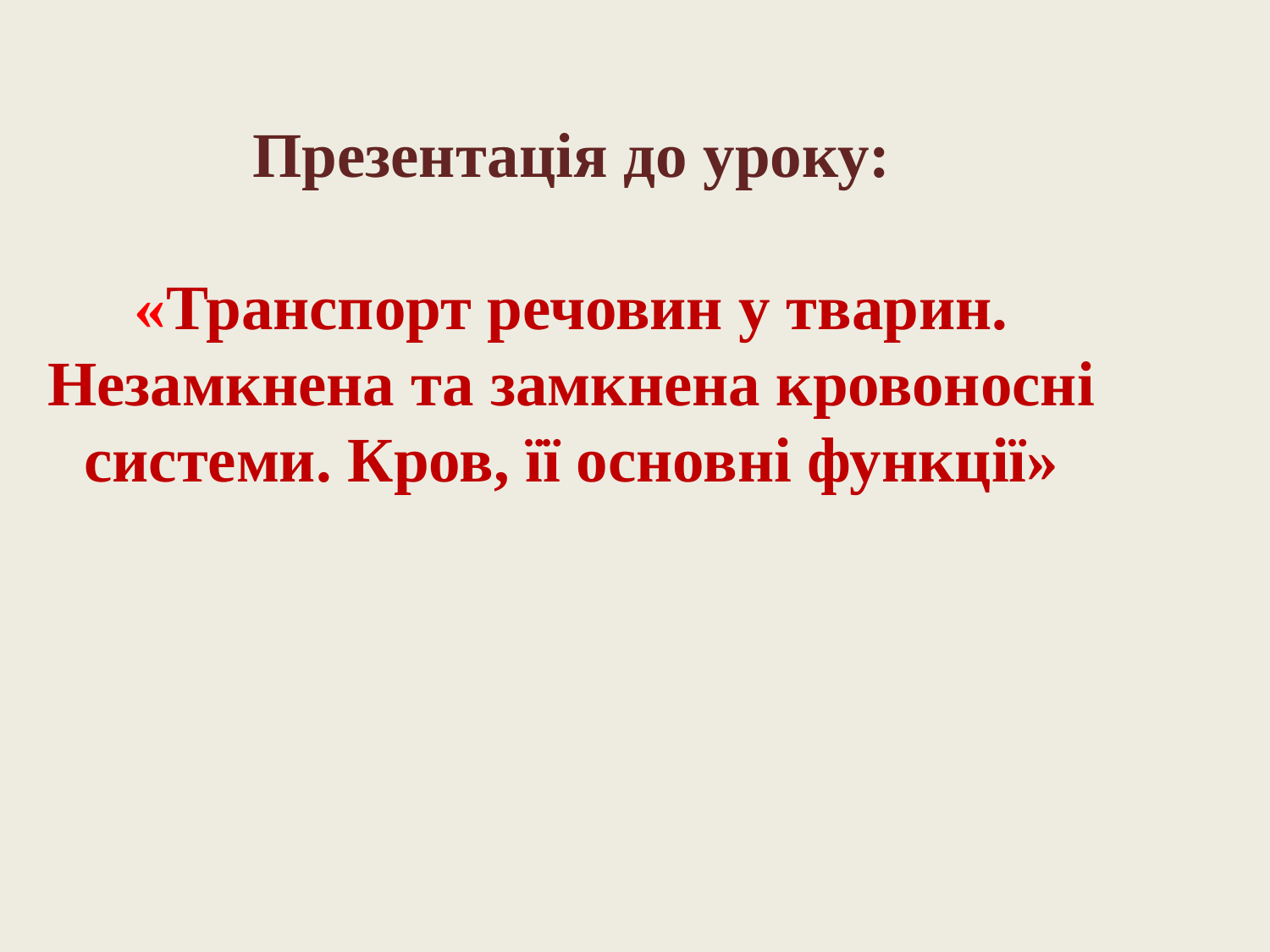

Презентація до уроку:
«Транспорт речовин у тварин. Незамкнена та замкнена кровоносні системи. Кров, її основні функції»